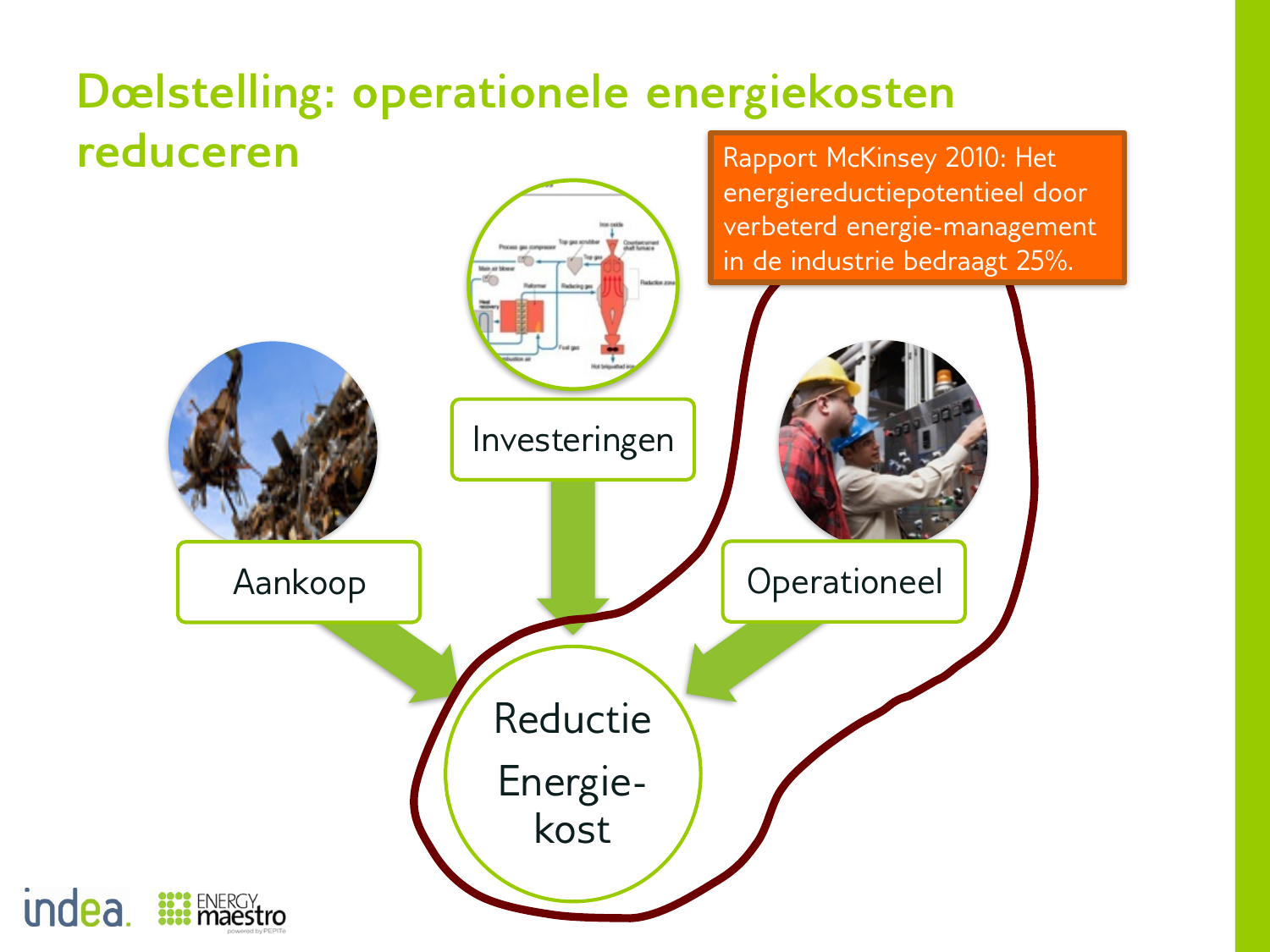

# Doelstelling: operationele energiekosten reduceren
Rapport McKinsey 2010: Het energiereductiepotentieel door verbeterd energie-management in de industrie bedraagt 25%.

Reductie
Energie-kost
Aankoop
Investeringen
Operationeel